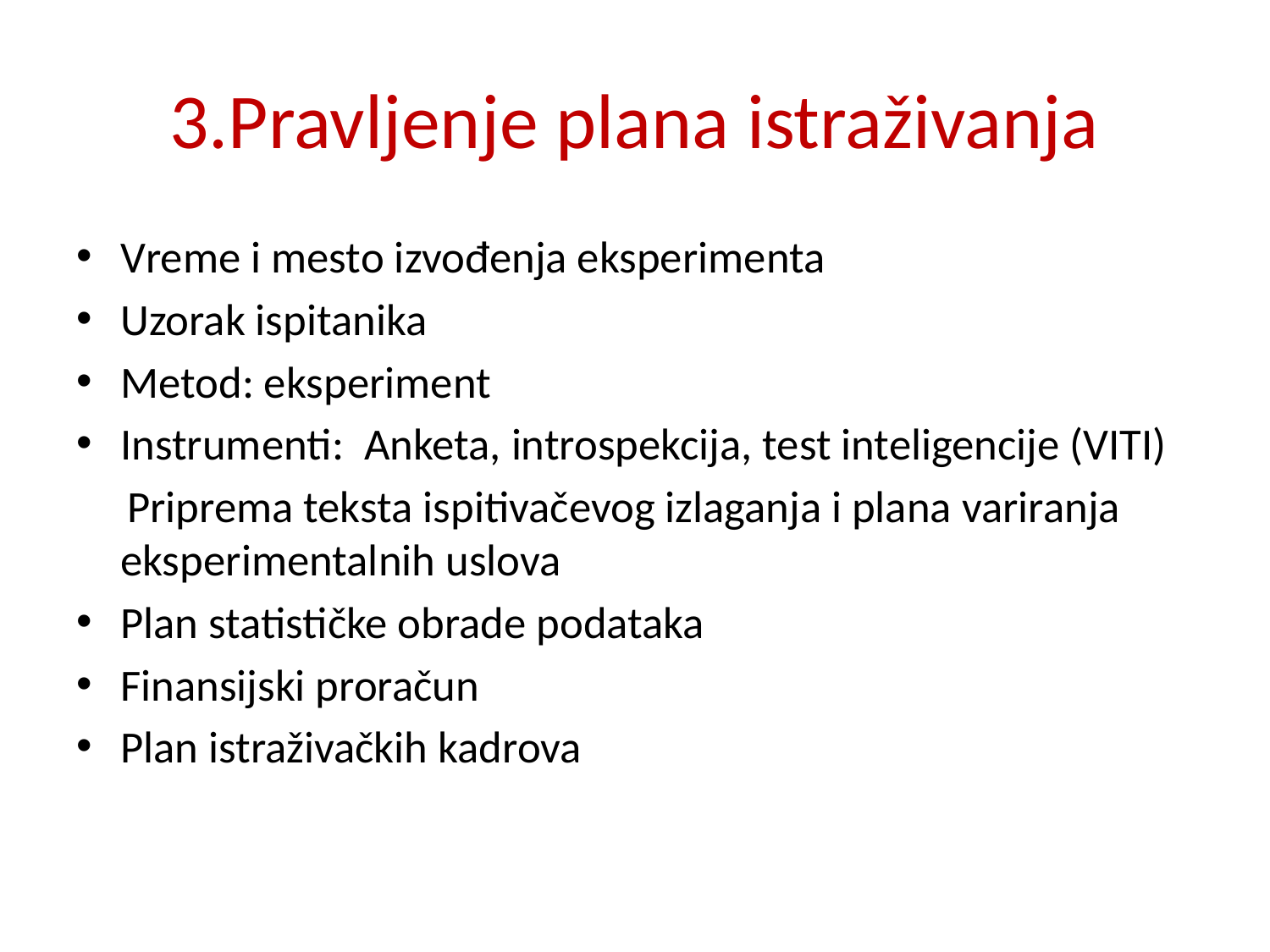

# 3.Pravljenje plana istraživanja
Vreme i mesto izvođenja eksperimenta
Uzorak ispitanika
Metod: eksperiment
Instrumenti:  Anketa, introspekcija, test inteligencije (VITI)
     Priprema teksta ispitivačevog izlaganja i plana variranja eksperimentalnih uslova
Plan statističke obrade podataka
Finansijski proračun
Plan istraživačkih kadrova